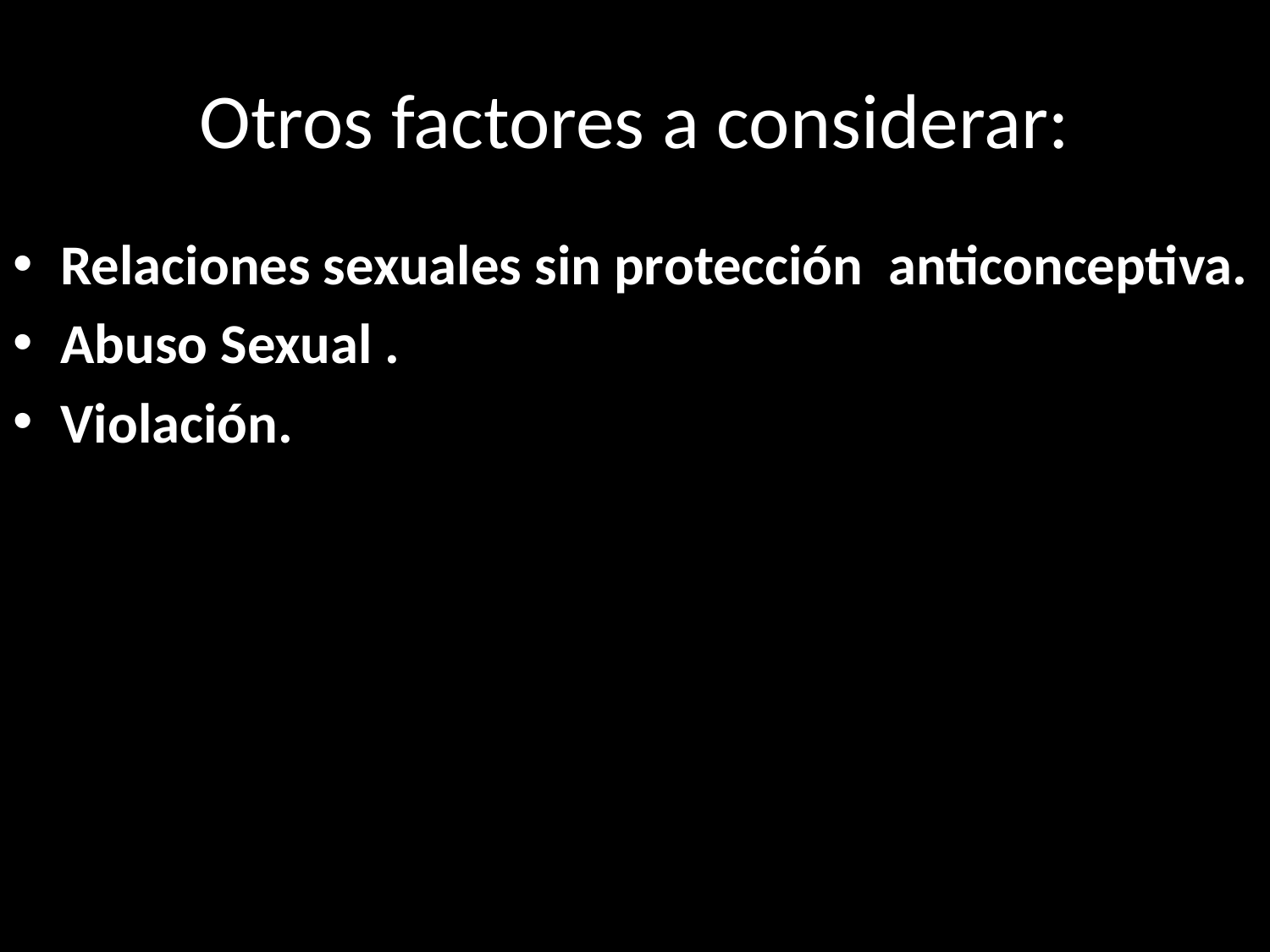

# Otros factores a considerar:
Relaciones sexuales sin protección  anticonceptiva.
Abuso Sexual .
Violación.